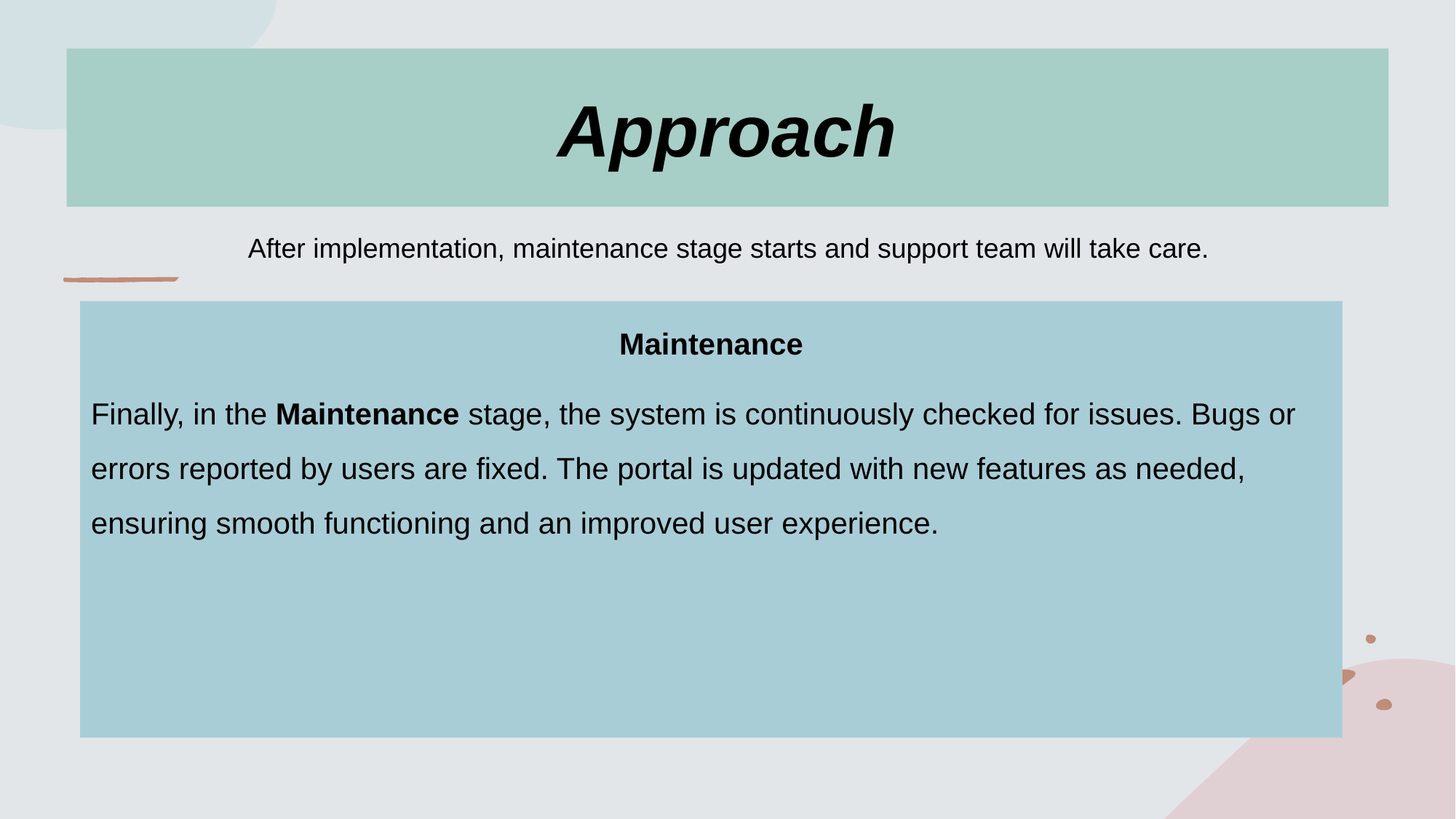

# Approach
After implementation, maintenance stage starts and support team will take care.
Maintenance
Finally, in the Maintenance stage, the system is continuously checked for issues. Bugs or errors reported by users are fixed. The portal is updated with new features as needed, ensuring smooth functioning and an improved user experience.